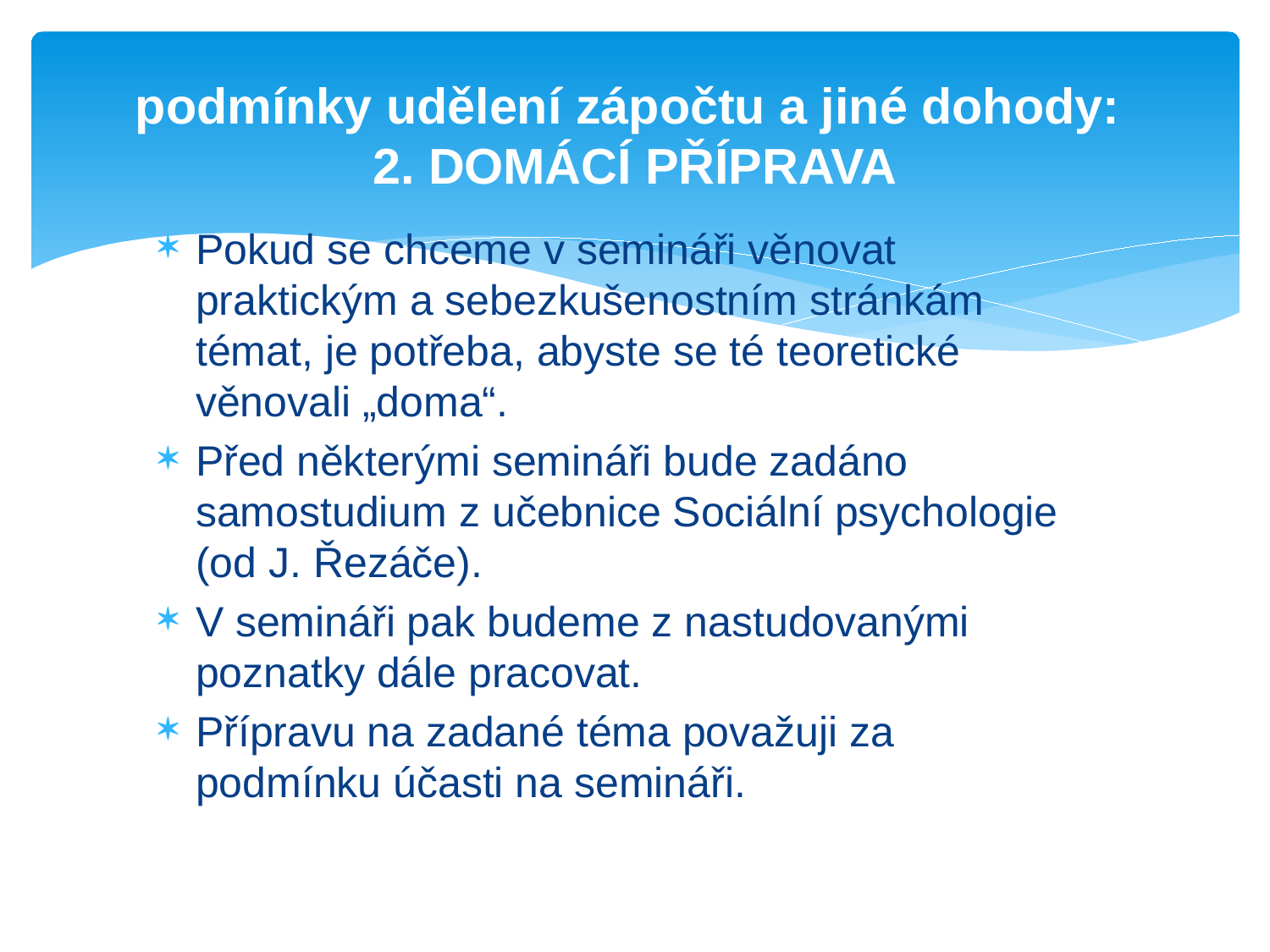

# podmínky udělení zápočtu a jiné dohody: 2. DOMÁCÍ PŘÍPRAVA
Pokud se chceme v semináři věnovat praktickým a sebezkušenostním stránkám témat, je potřeba, abyste se té teoretické věnovali „doma“.
Před některými semináři bude zadáno samostudium z učebnice Sociální psychologie (od J. Řezáče).
V semináři pak budeme z nastudovanými poznatky dále pracovat.
Přípravu na zadané téma považuji za podmínku účasti na semináři.